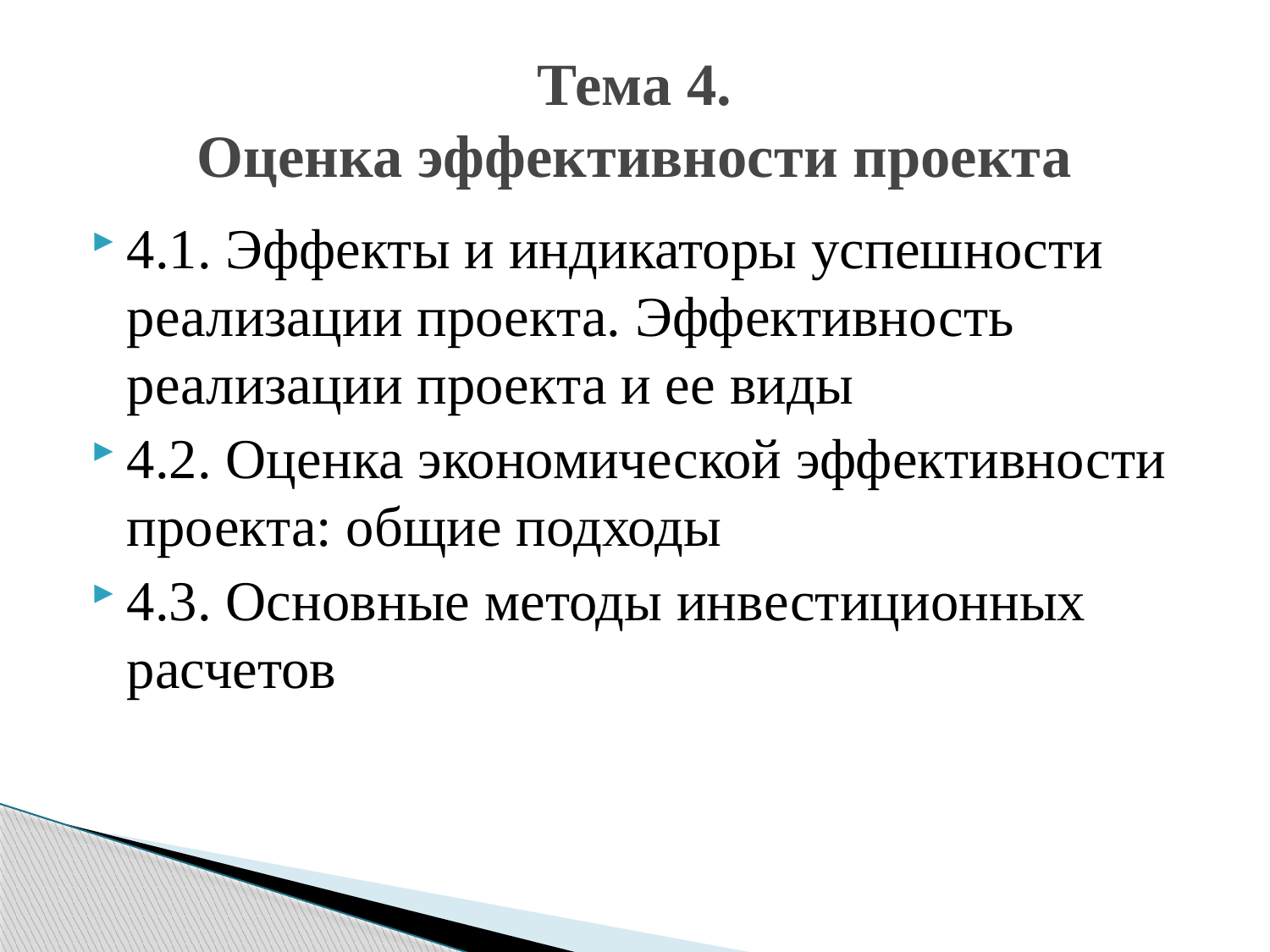

# Тема 4. Оценка эффективности проекта
4.1. Эффекты и индикаторы успешности реализации проекта. Эффективность реализации проекта и ее виды
4.2. Оценка экономической эффективности проекта: общие подходы
4.3. Основные методы инвестиционных расчетов